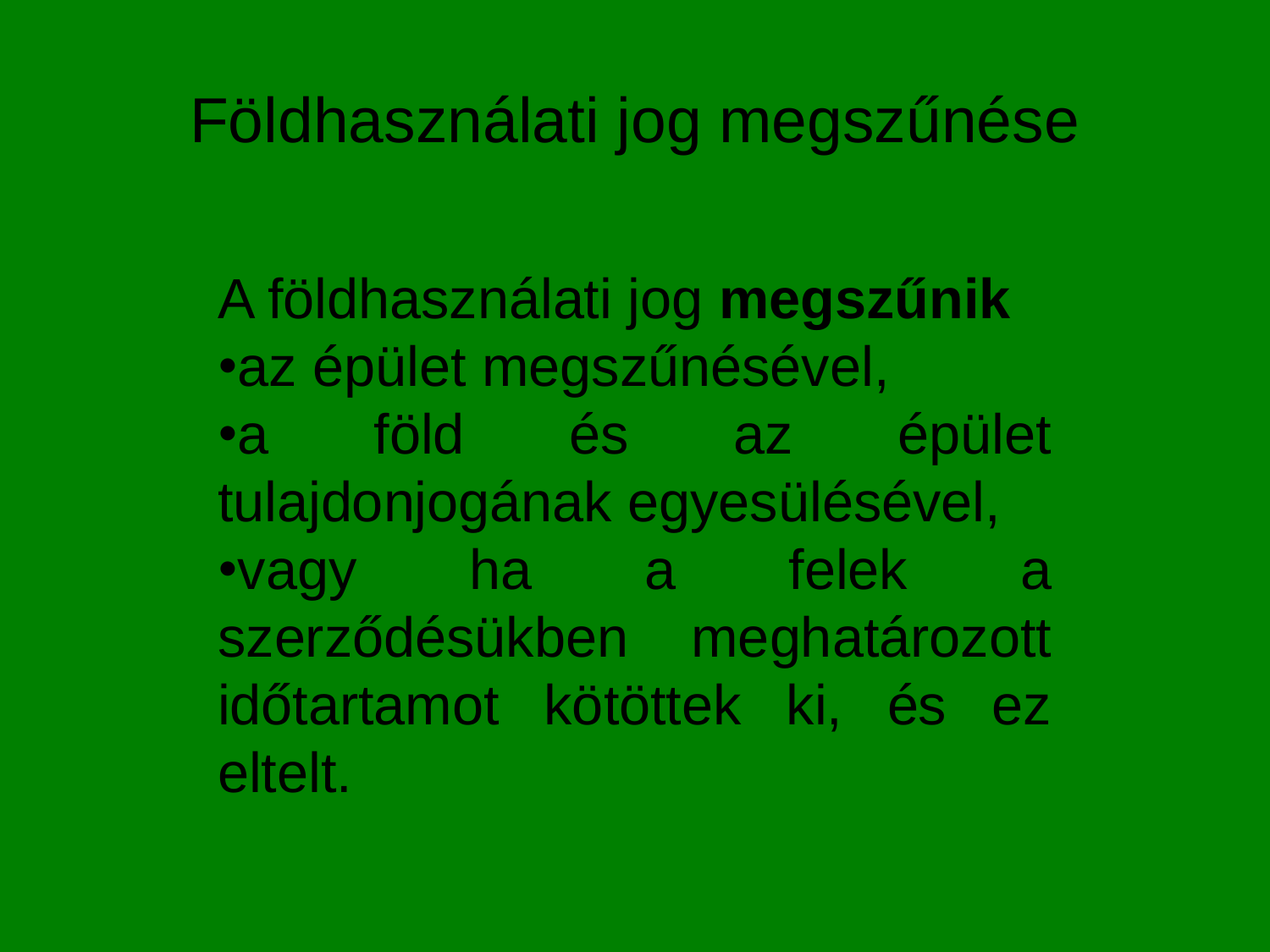

# Földhasználati jog megszűnése
A földhasználati jog megszűnik
az épület megszűnésével,
a föld és az épület tulajdonjogának egyesülésével,
vagy ha a felek a szerződésükben meghatározott időtartamot kötöttek ki, és ez eltelt.